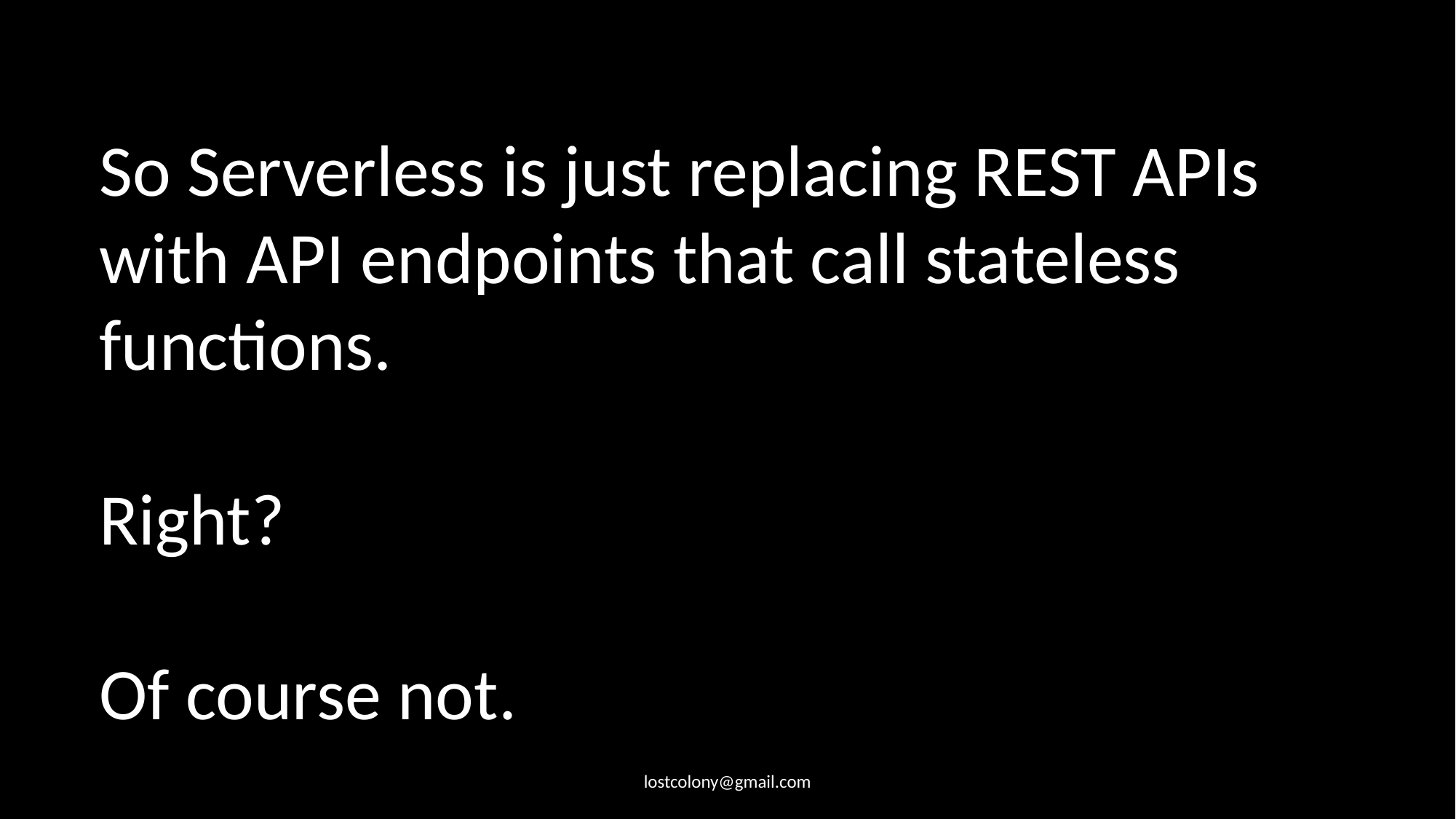

So Serverless is just replacing REST APIs with API endpoints that call stateless functions.

Right?

Of course not.
lostcolony@gmail.com